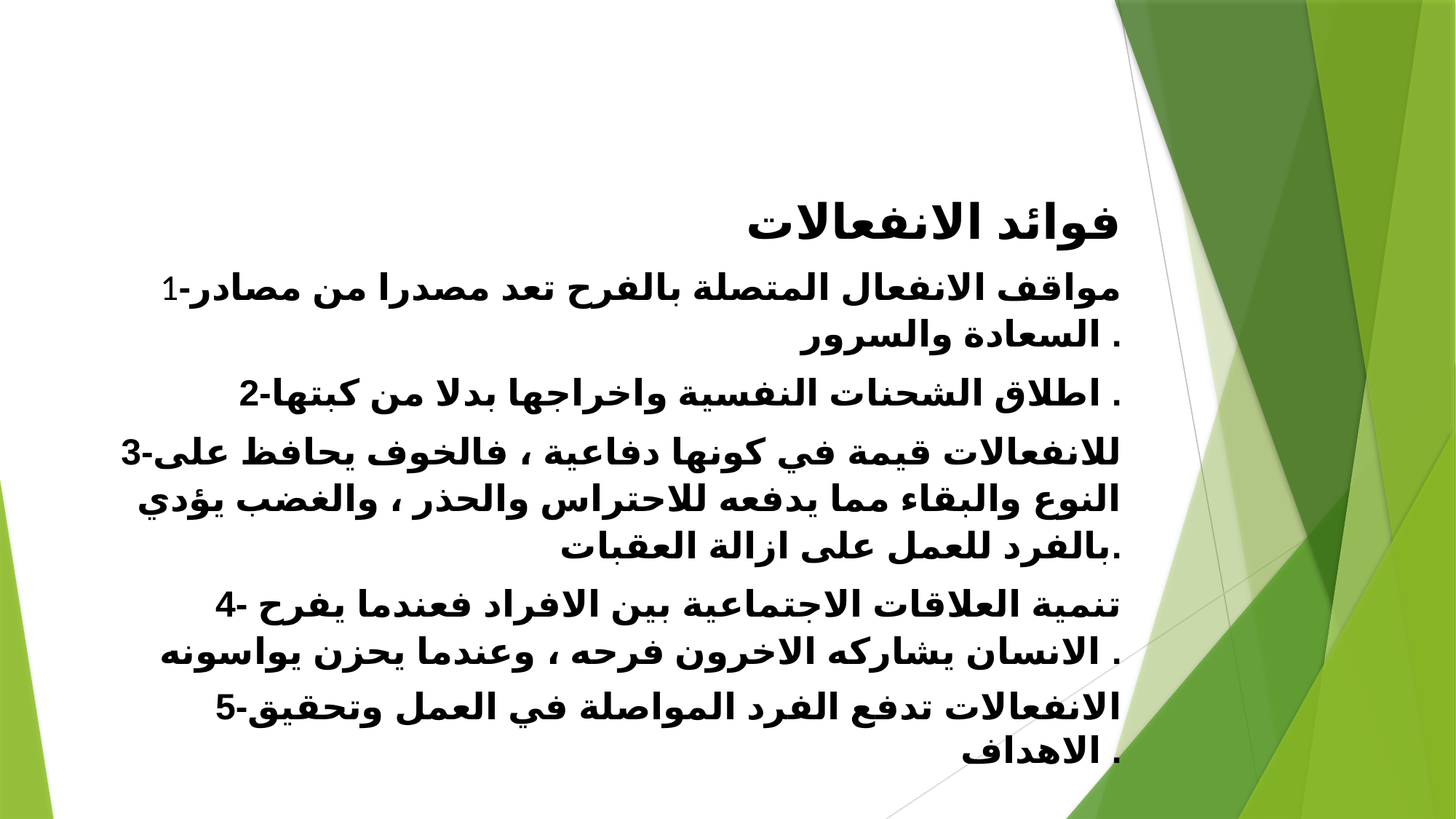

فوائد الانفعالات
1-مواقف الانفعال المتصلة بالفرح تعد مصدرا من مصادر السعادة والسرور .
2-اطلاق الشحنات النفسية واخراجها بدلا من كبتها .
3-للانفعالات قيمة في كونها دفاعية ، فالخوف يحافظ على النوع والبقاء مما يدفعه للاحتراس والحذر ، والغضب يؤدي بالفرد للعمل على ازالة العقبات.
4- تنمية العلاقات الاجتماعية بين الافراد فعندما يفرح الانسان يشاركه الاخرون فرحه ، وعندما يحزن يواسونه .
5-الانفعالات تدفع الفرد المواصلة في العمل وتحقيق الاهداف .